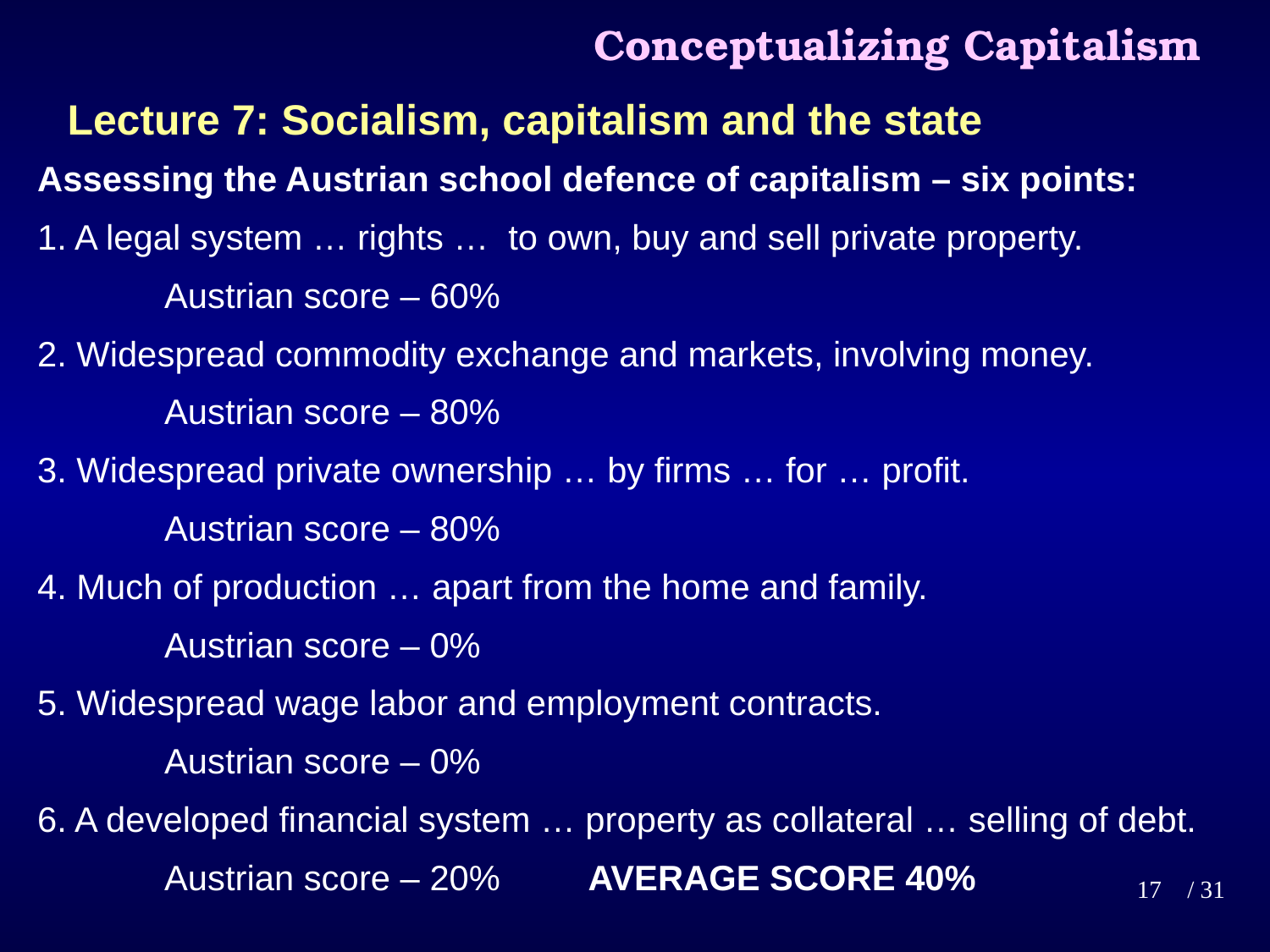

# Conceptualizing Capitalism
Lecture 7: Socialism, capitalism and the state
Assessing the Austrian school defence of capitalism – six points:
1. A legal system … rights …  to own, buy and sell private property.
	Austrian score – 60%
2. Widespread commodity exchange and markets, involving money.
	Austrian score – 80%
3. Widespread private ownership … by firms … for … profit.
	Austrian score – 80%
4. Much of production … apart from the home and family.
	Austrian score – 0%
5. Widespread wage labor and employment contracts.
	Austrian score – 0%
6. A developed financial system … property as collateral … selling of debt.
	Austrian score – 20%         AVERAGE SCORE 40%
17
/ 31